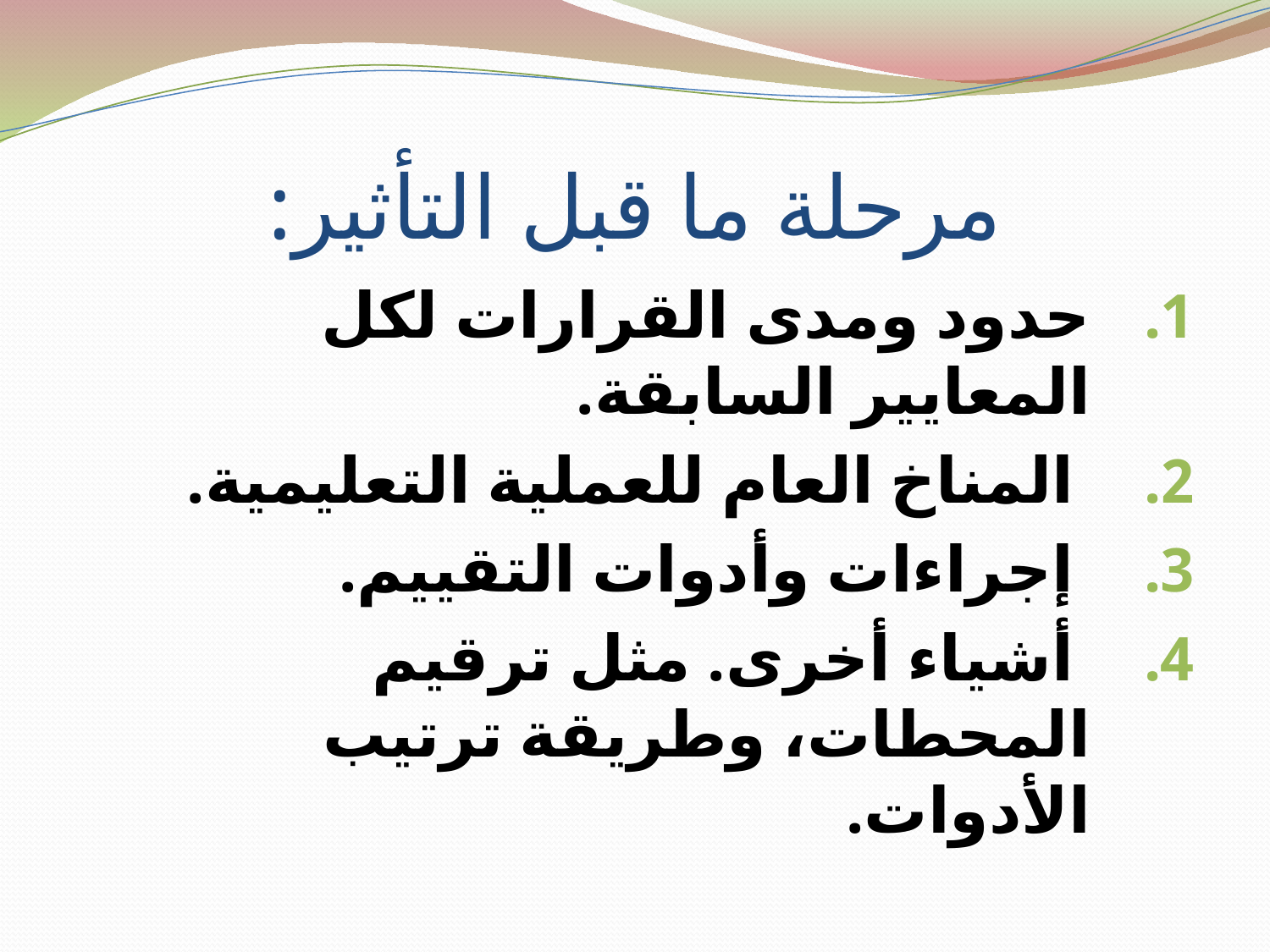

# مرحلة ما قبل التأثير:
حدود ومدى القرارات لكل المعايير السابقة.
 المناخ العام للعملية التعليمية.
 إجراءات وأدوات التقييم.
 أشياء أخرى. مثل ترقيم المحطات، وطريقة ترتيب الأدوات.